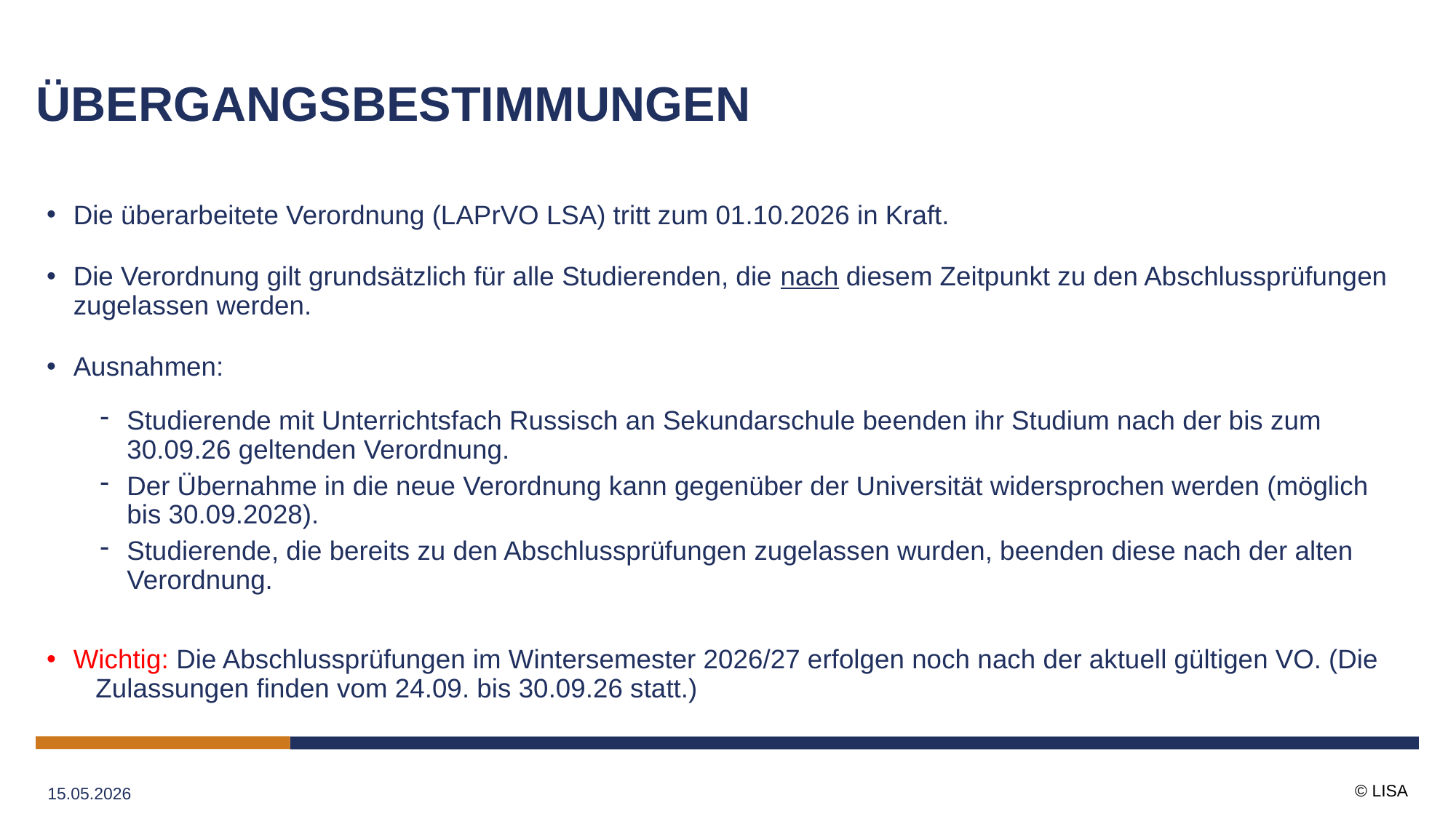

# Übergangsbestimmungen
Die überarbeitete Verordnung (LAPrVO LSA) tritt zum 01.10.2026 in Kraft.
Die Verordnung gilt grundsätzlich für alle Studierenden, die nach diesem Zeitpunkt zu den Abschlussprüfungen zugelassen werden.
Ausnahmen:
Studierende mit Unterrichtsfach Russisch an Sekundarschule beenden ihr Studium nach der bis zum 30.09.26 geltenden Verordnung.
Der Übernahme in die neue Verordnung kann gegenüber der Universität widersprochen werden (möglich bis 30.09.2028).
Studierende, die bereits zu den Abschlussprüfungen zugelassen wurden, beenden diese nach der alten Verordnung.

Wichtig: Die Abschlussprüfungen im Wintersemester 2026/27 erfolgen noch nach der aktuell gültigen VO. (Die 	   Zulassungen finden vom 24.09. bis 30.09.26 statt.)
15.05.2026